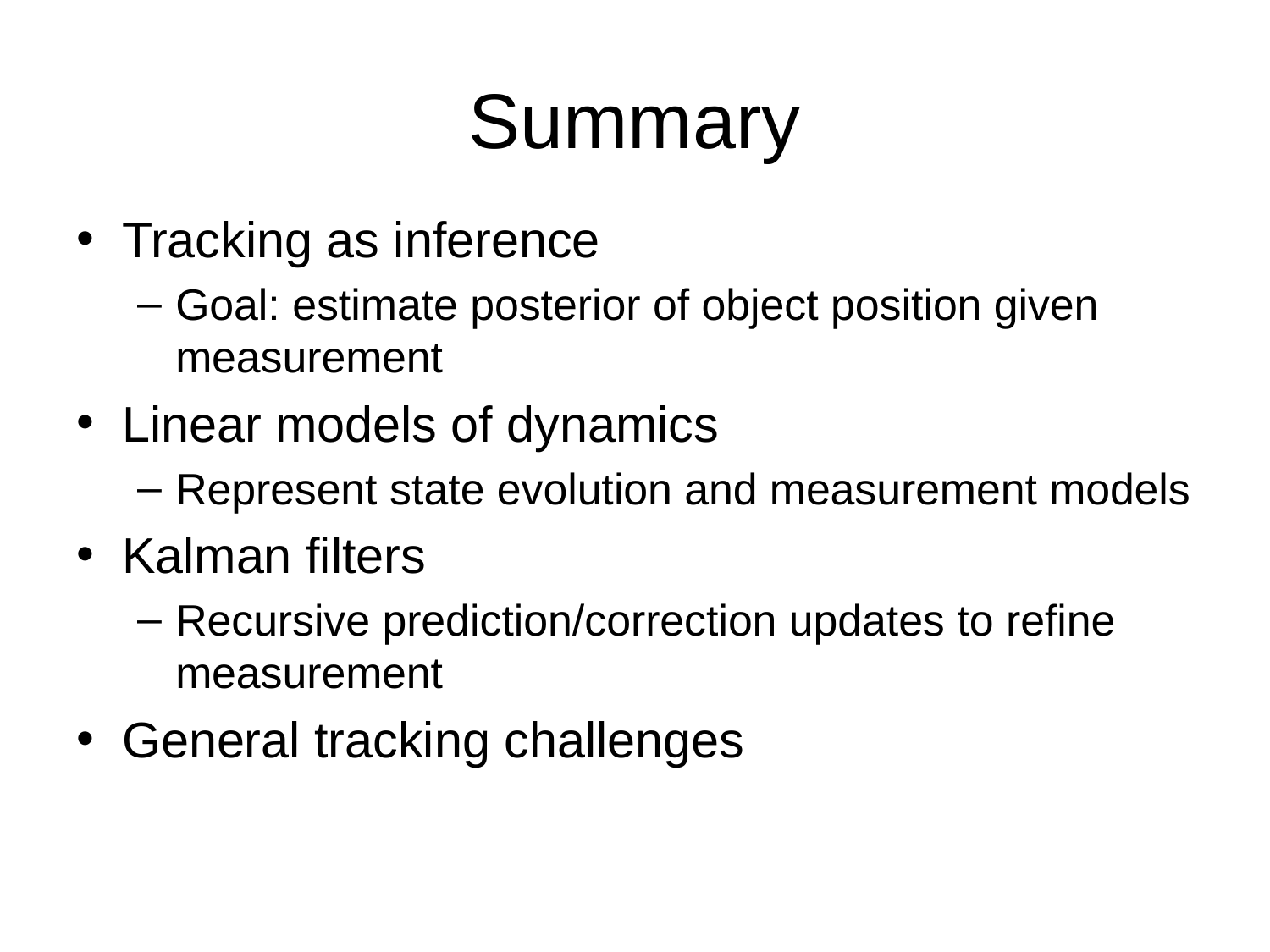

# Summary
Tracking as inference
Goal: estimate posterior of object position given measurement
Linear models of dynamics
Represent state evolution and measurement models
Kalman filters
Recursive prediction/correction updates to refine measurement
General tracking challenges